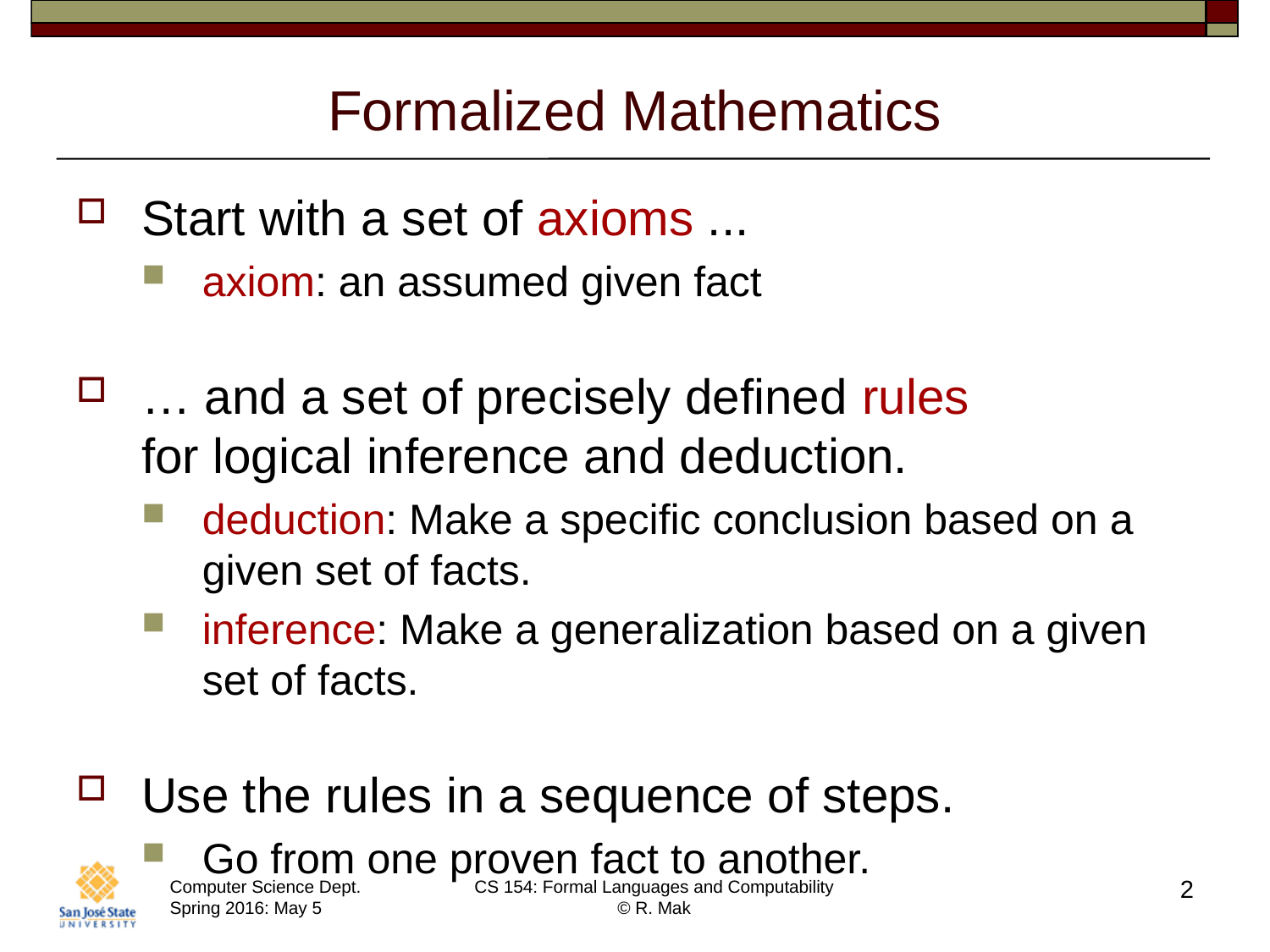

# Formalized Mathematics
Start with a set of axioms ...
axiom: an assumed given fact

… and a set of precisely defined rules
for logical inference and deduction.
deduction: Make a specific conclusion based on a given set of facts.
inference: Make a generalization based on a given set of facts.

Use the rules in a sequence of steps.
Go from one proven fact to another.
2